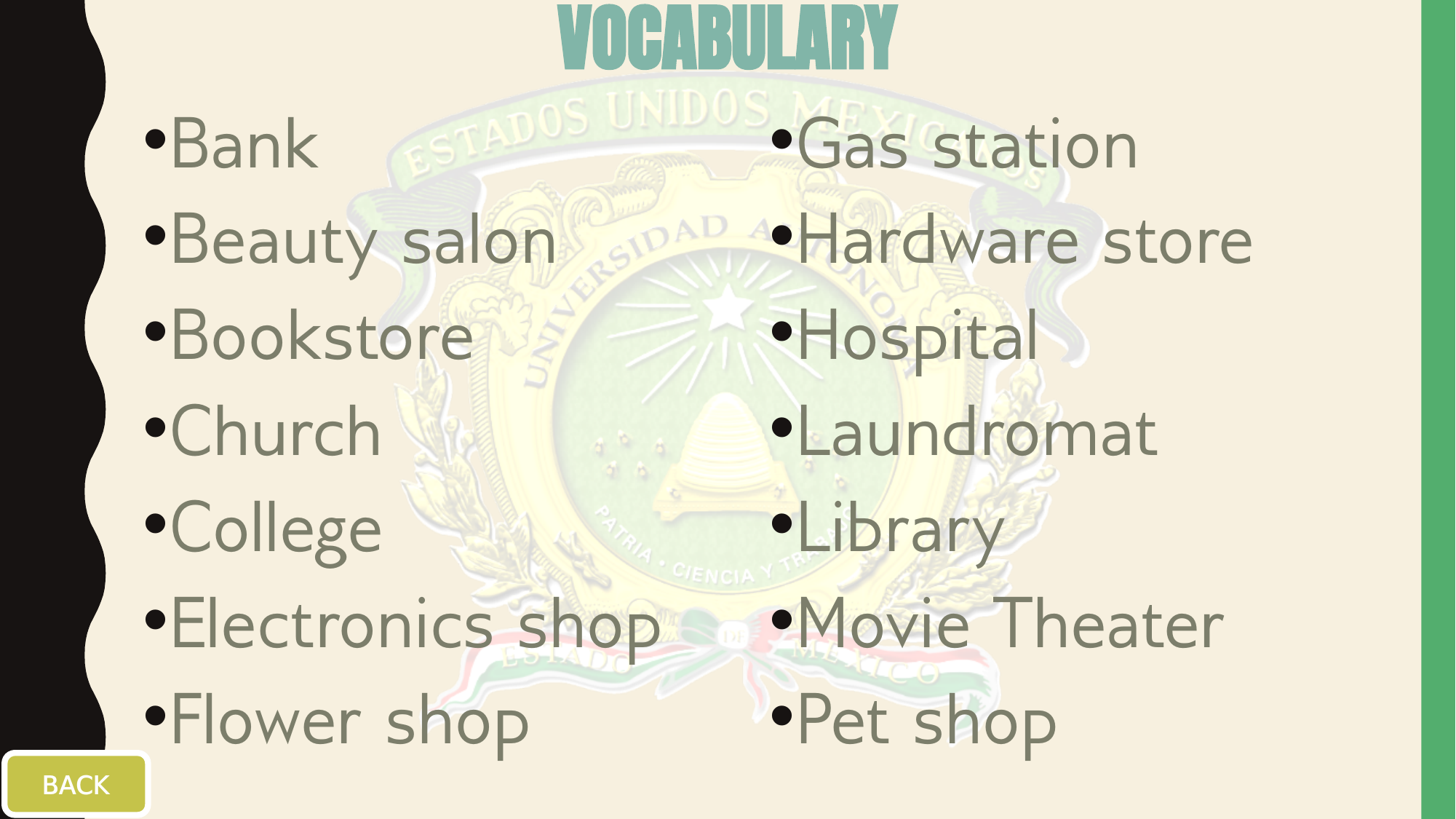

# VOCABULARY
Bank
Beauty salon
Bookstore
Church
College
Electronics shop
Flower shop
Gas station
Hardware store
Hospital
Laundromat
Library
Movie Theater
Pet shop
BACK